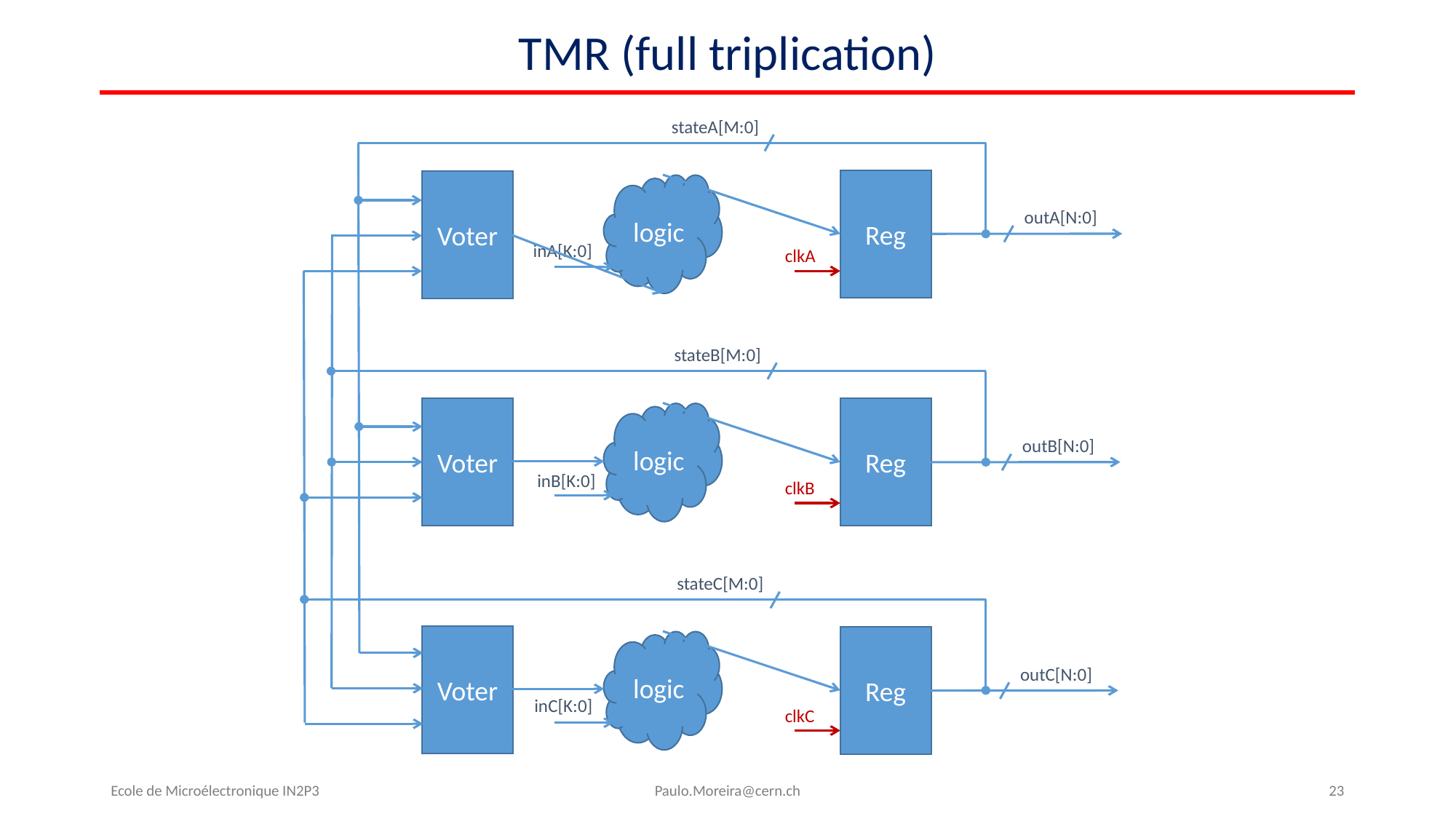

# TMR (full triplication)
stateA[M:0]
Reg
Voter
logic
outA[N:0]
inA[K:0]
clkA
stateB[M:0]
Voter
Reg
logic
outB[N:0]
inB[K:0]
clkB
stateC[M:0]
Voter
Reg
logic
outC[N:0]
inC[K:0]
clkC
Ecole de Microélectronique IN2P3
Paulo.Moreira@cern.ch
23